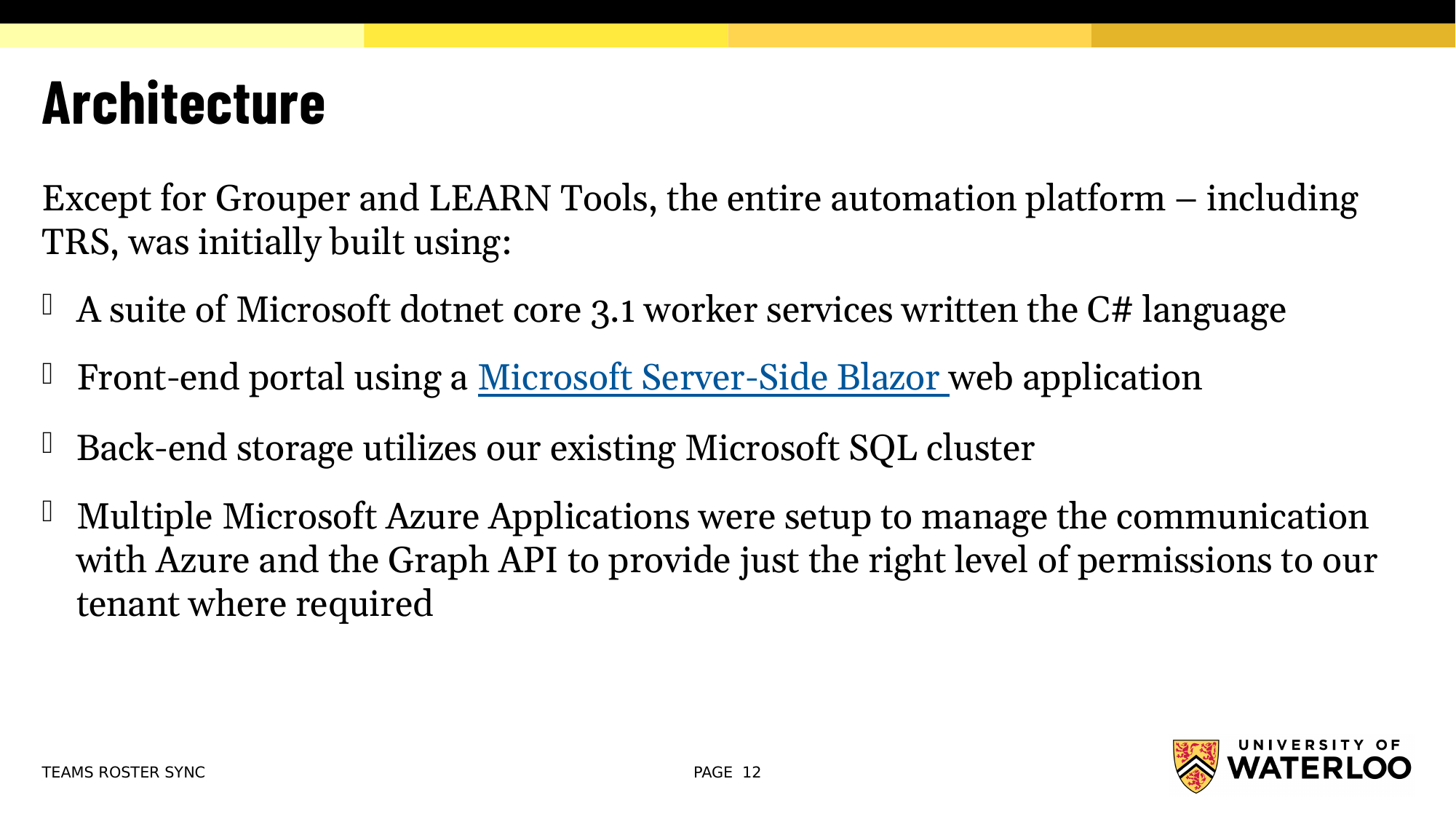

# Architecture
Except for Grouper and LEARN Tools, the entire automation platform – including TRS, was initially built using:
A suite of Microsoft dotnet core 3.1 worker services written the C# language
Front-end portal using a Microsoft Server-Side Blazor web application
Back-end storage utilizes our existing Microsoft SQL cluster
Multiple Microsoft Azure Applications were setup to manage the communication with Azure and the Graph API to provide just the right level of permissions to our tenant where required
TEAMS ROSTER SYNC
PAGE  12